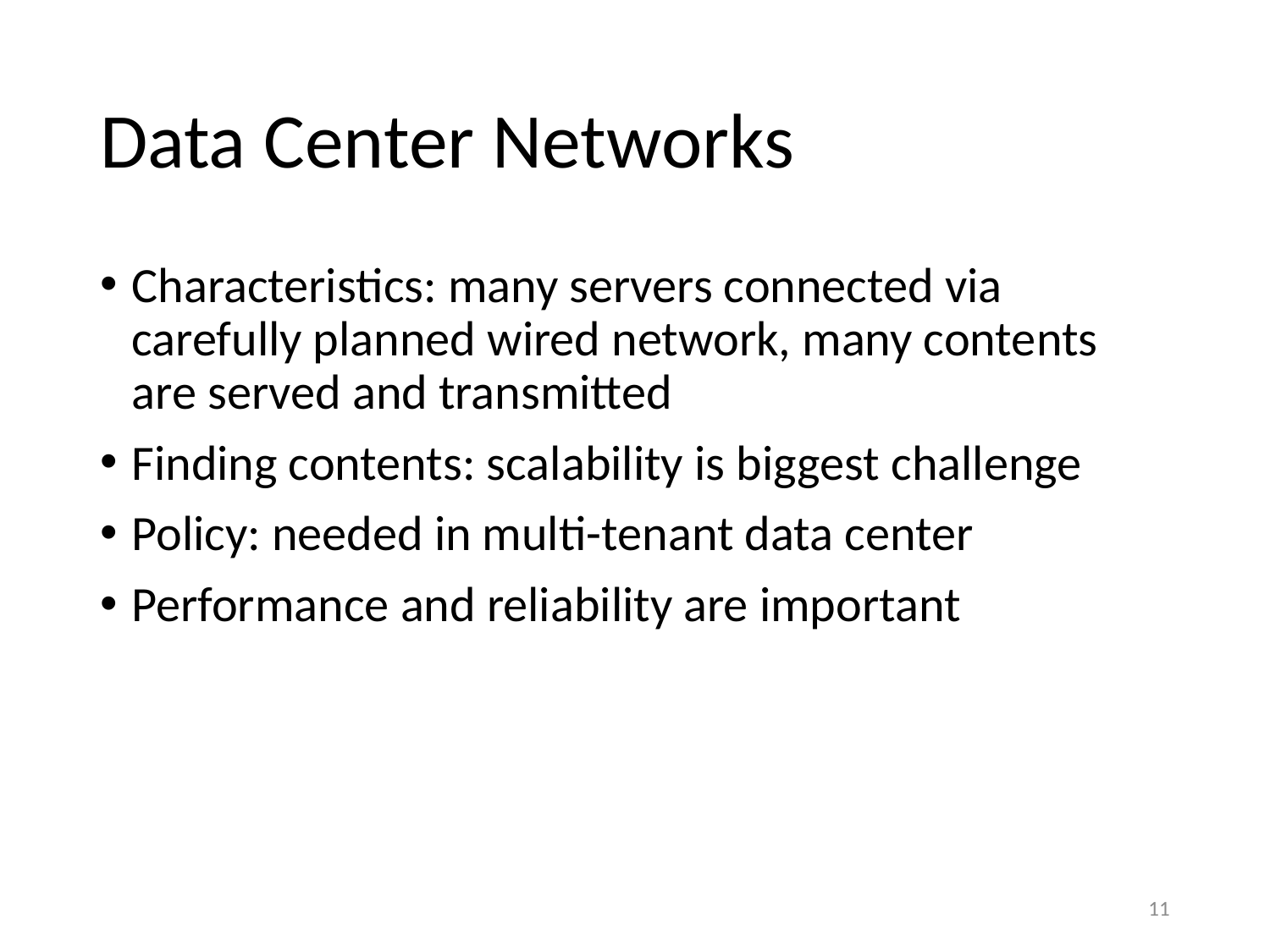

# Data Center Networks
Characteristics: many servers connected via carefully planned wired network, many contents are served and transmitted
Finding contents: scalability is biggest challenge
Policy: needed in multi-tenant data center
Performance and reliability are important
11